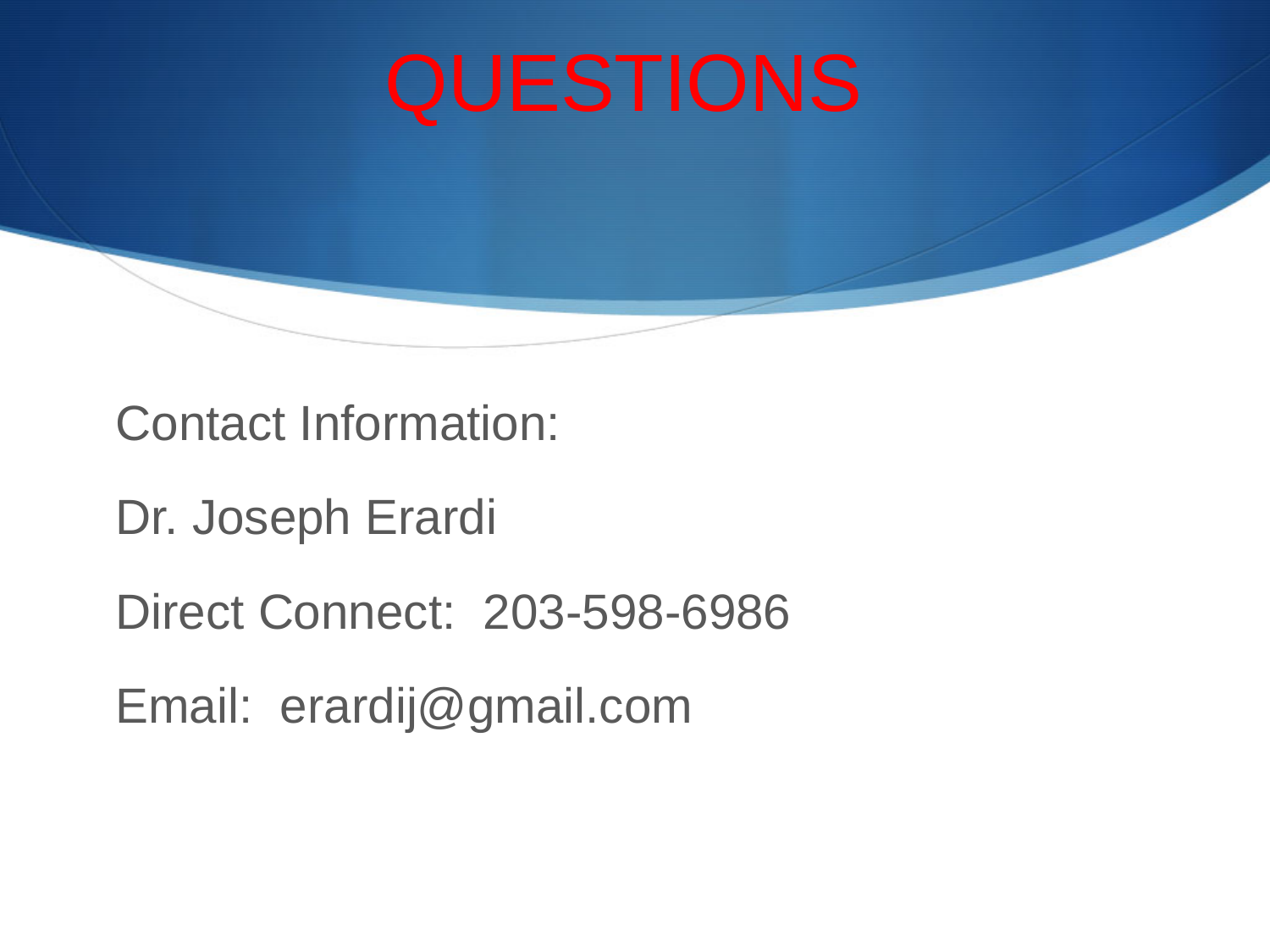

# QUESTIONS
Contact Information:
Dr. Joseph Erardi
Direct Connect:  203-598-6986
Email:  erardij@gmail.com